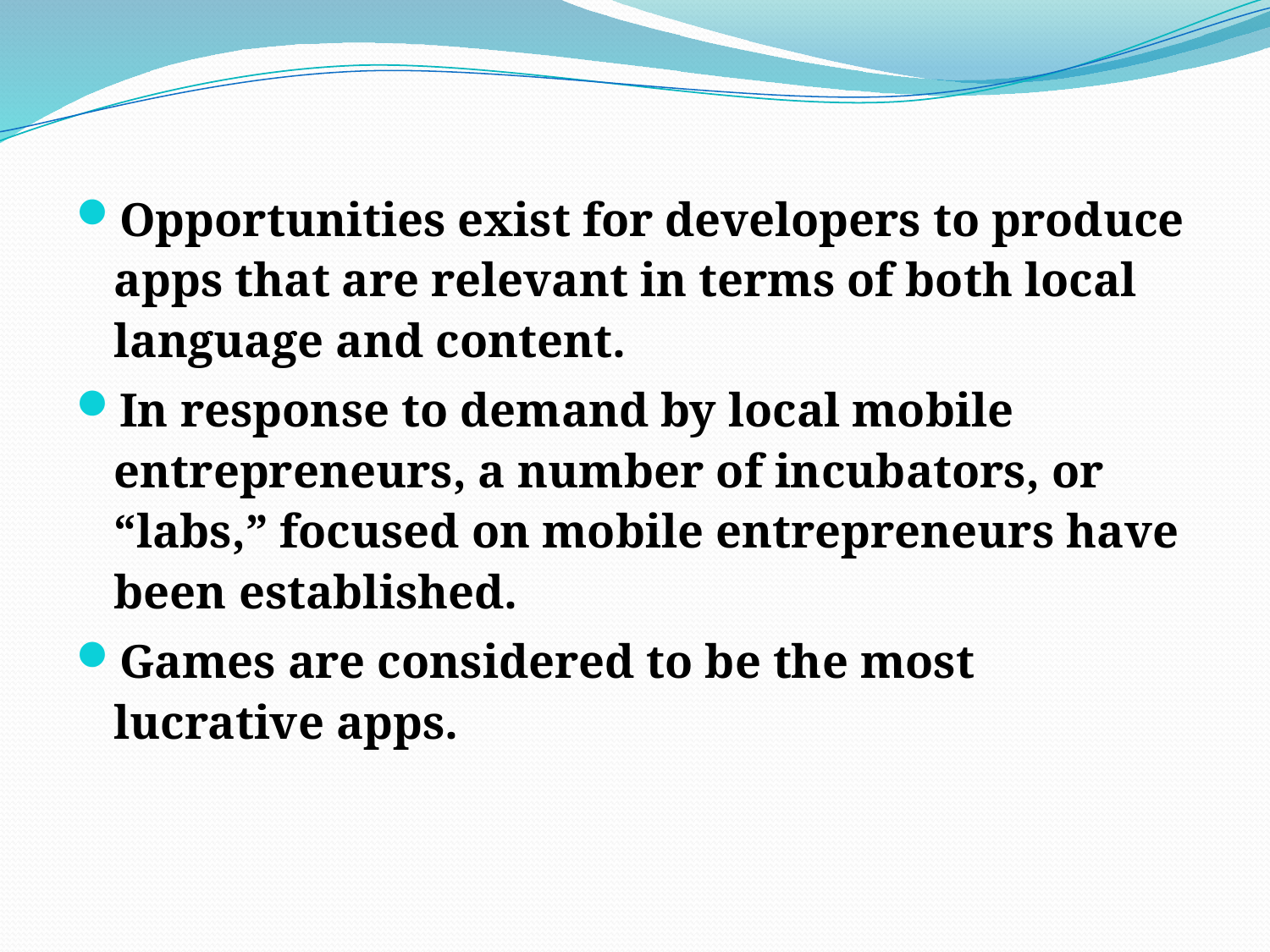

Opportunities exist for developers to produce apps that are relevant in terms of both local language and content.
In response to demand by local mobile entrepreneurs, a number of incubators, or “labs,” focused on mobile entrepreneurs have been established.
Games are considered to be the most lucrative apps.